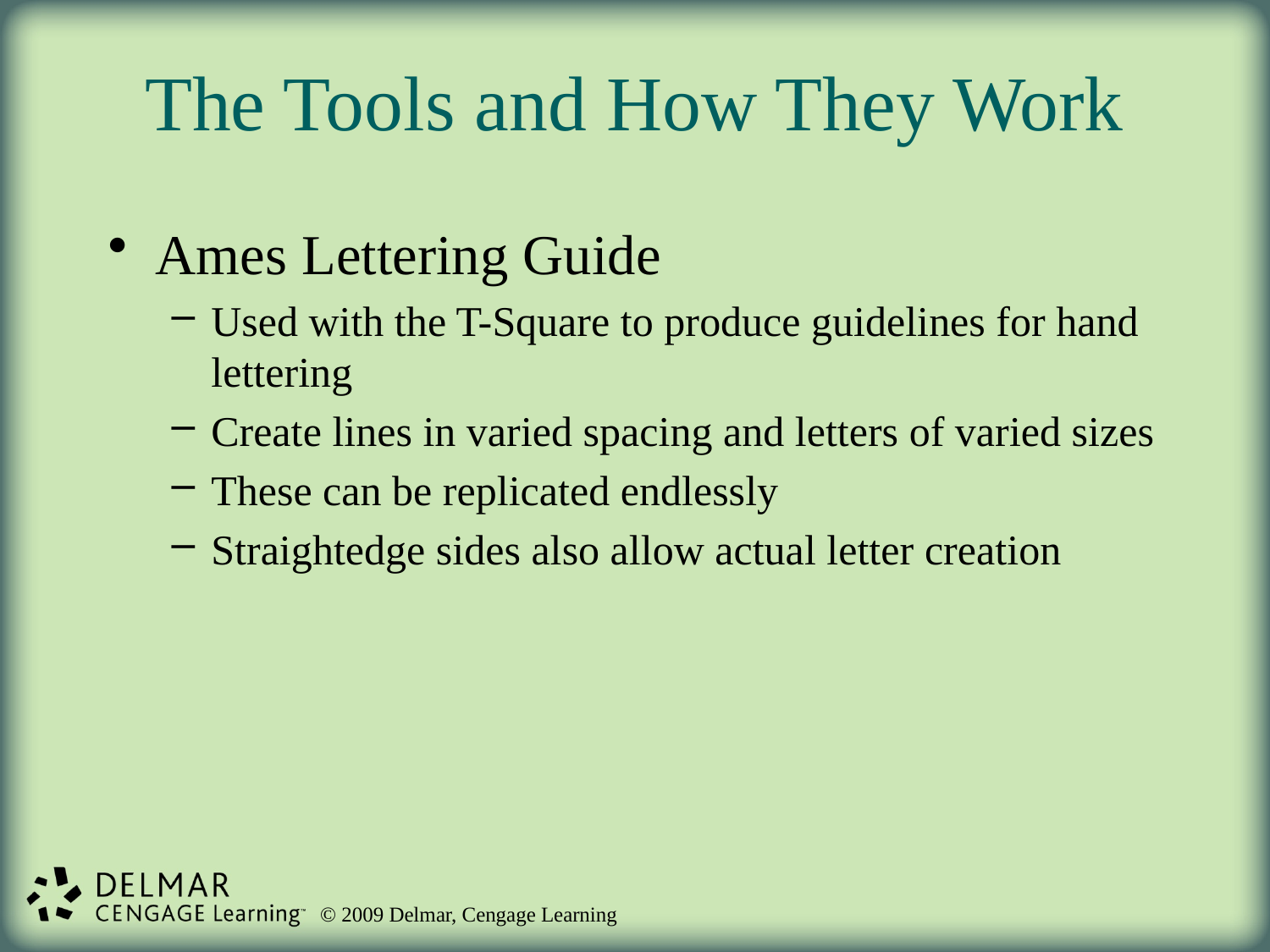

# The Tools and How They Work
Ames Lettering Guide
Used with the T-Square to produce guidelines for hand lettering
Create lines in varied spacing and letters of varied sizes
These can be replicated endlessly
Straightedge sides also allow actual letter creation